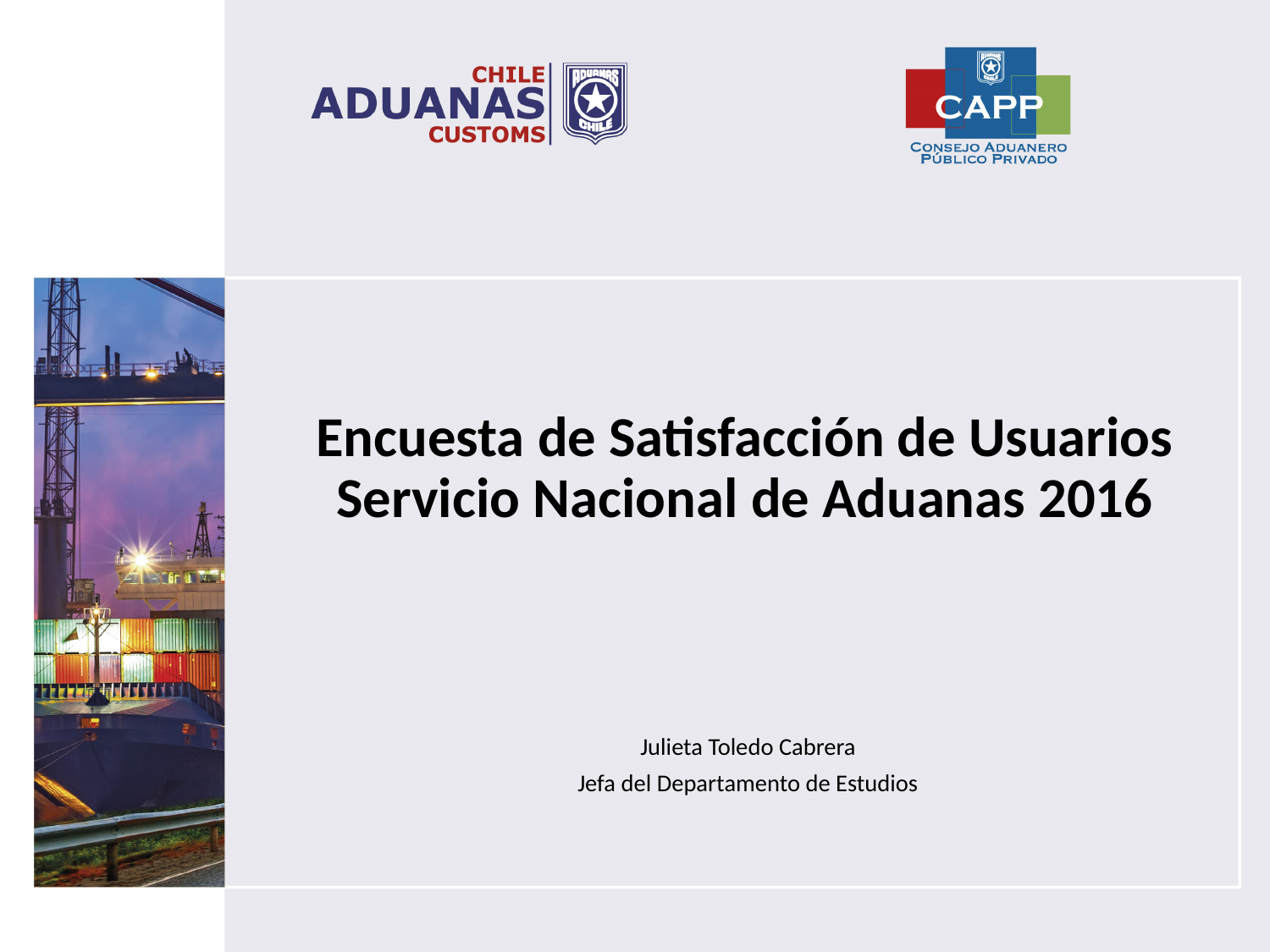

# Encuesta de Satisfacción de Usuarios Servicio Nacional de Aduanas 2016
Julieta Toledo Cabrera
Jefa del Departamento de Estudios